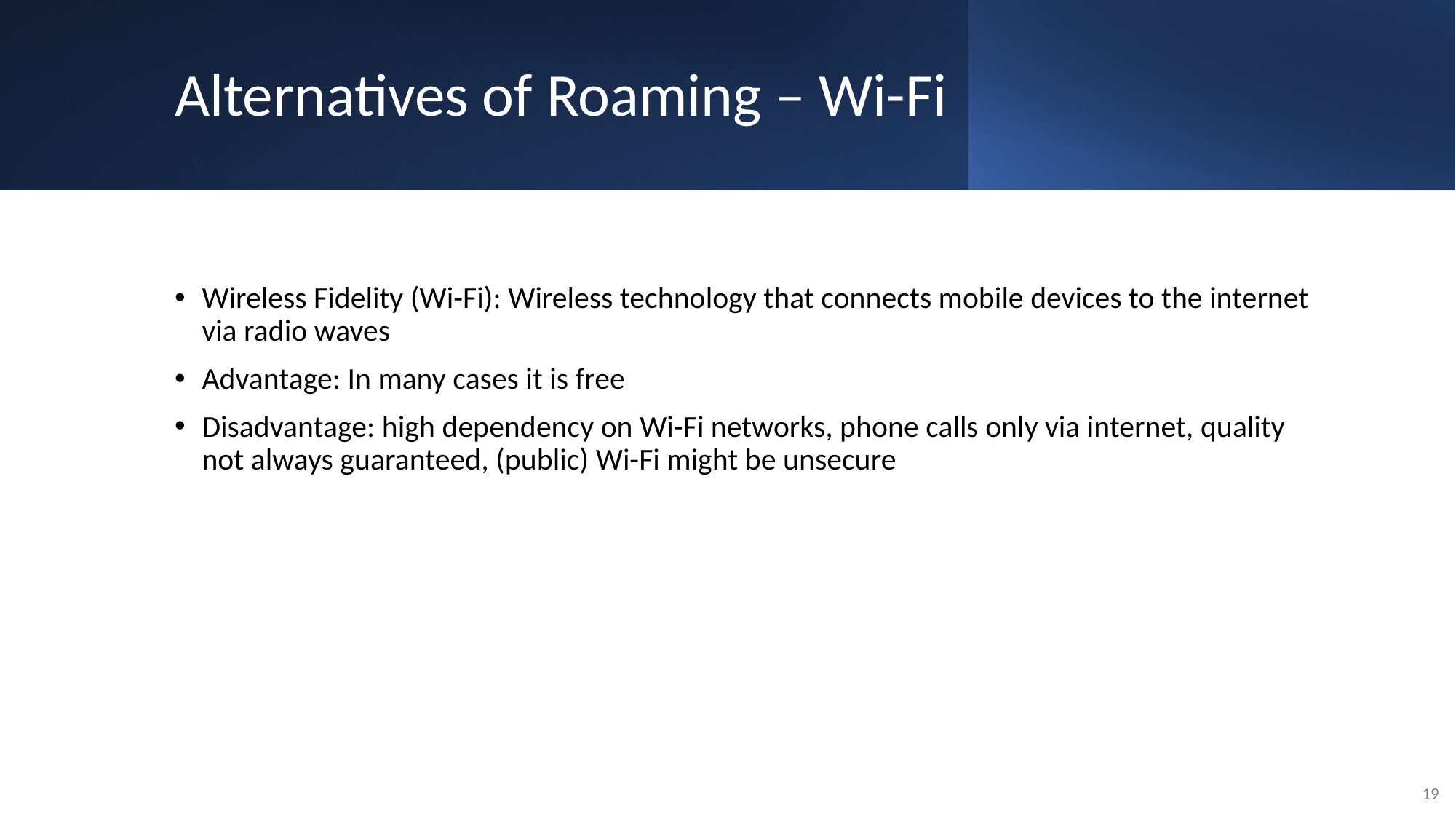

# Alternatives of Roaming – Wi-Fi
Wireless Fidelity (Wi-Fi): Wireless technology that connects mobile devices to the internet via radio waves
Advantage: In many cases it is free
Disadvantage: high dependency on Wi-Fi networks, phone calls only via internet, quality not always guaranteed, (public) Wi-Fi might be unsecure
19